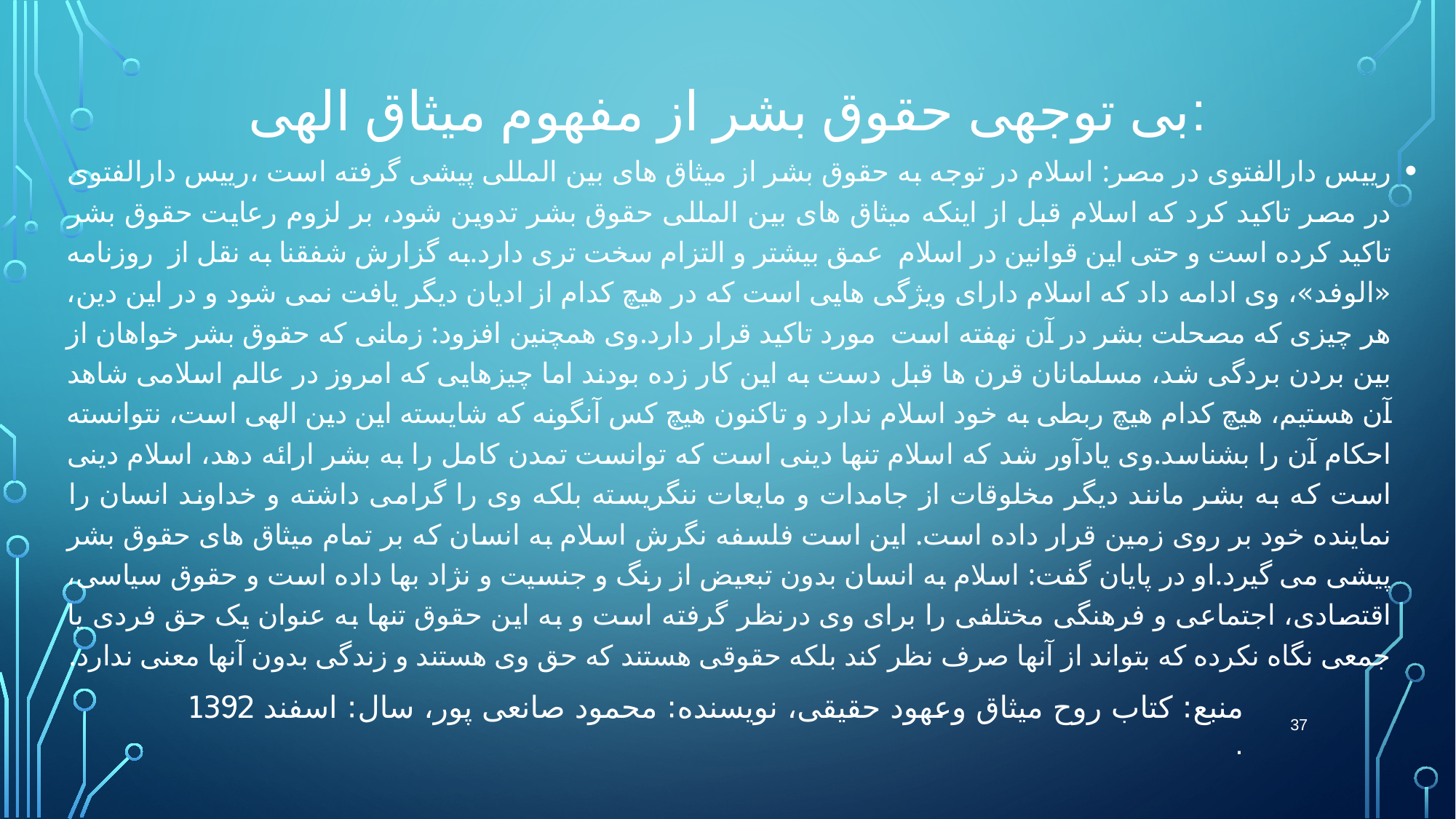

# بی توجهی حقوق بشر از مفهوم میثاق الهی:
رییس دارالفتوی در مصر: اسلام در توجه به حقوق بشر از میثاق های بین المللی پیشی گرفته است ،رییس دارالفتوی در مصر تاکید کرد که اسلام قبل از اینکه میثاق های بین المللی حقوق بشر تدوین شود، بر لزوم رعایت حقوق بشر تاکید کرده است و حتی این قوانین در اسلام  عمق بیشتر و التزام سخت تری دارد.به گزارش شفقنا به نقل از  روزنامه «الوفد»، وی ادامه داد که اسلام دارای ویژگی هایی است که در هیچ کدام از ادیان دیگر یافت نمی شود و در این دین، هر چیزی که مصحلت بشر در آن نهفته است  مورد تاکید قرار دارد.وی همچنین افزود: زمانی که حقوق بشر خواهان از بین بردن بردگی شد، مسلمانان قرن ها قبل دست به این کار زده بودند اما چیزهایی که امروز در عالم اسلامی شاهد آن هستیم، هیچ کدام هیچ ربطی به خود اسلام ندارد و تاکنون هیچ کس آنگونه که شایسته این دین الهی است، نتوانسته احکام آن را بشناسد.وی یادآور شد که اسلام تنها دینی است که توانست تمدن کامل را به بشر ارائه دهد، اسلام دینی است که به بشر مانند دیگر مخلوقات از جامدات و مایعات ننگریسته بلکه وی را گرامی داشته و خداوند انسان را نماینده خود بر روی زمین قرار داده است. این است فلسفه نگرش اسلام به انسان که بر تمام میثاق های حقوق بشر پیشی می گیرد.او در پایان گفت: اسلام به انسان بدون تبعیض از رنگ و جنسیت و نژاد بها داده است و حقوق سیاسی، اقتصادی، اجتماعی و فرهنگی مختلفی را برای وی درنظر گرفته است و به این حقوق تنها به عنوان یک حق فردی یا جمعی نگاه نکرده که بتواند از آنها صرف نظر کند بلکه حقوقی هستند که حق وی هستند و زندگی بدون آنها معنی ندارد.

37
منبع: کتاب روح میثاق وعهود حقیقی، نویسنده: محمود صانعی پور، سال: اسفند 1392
.